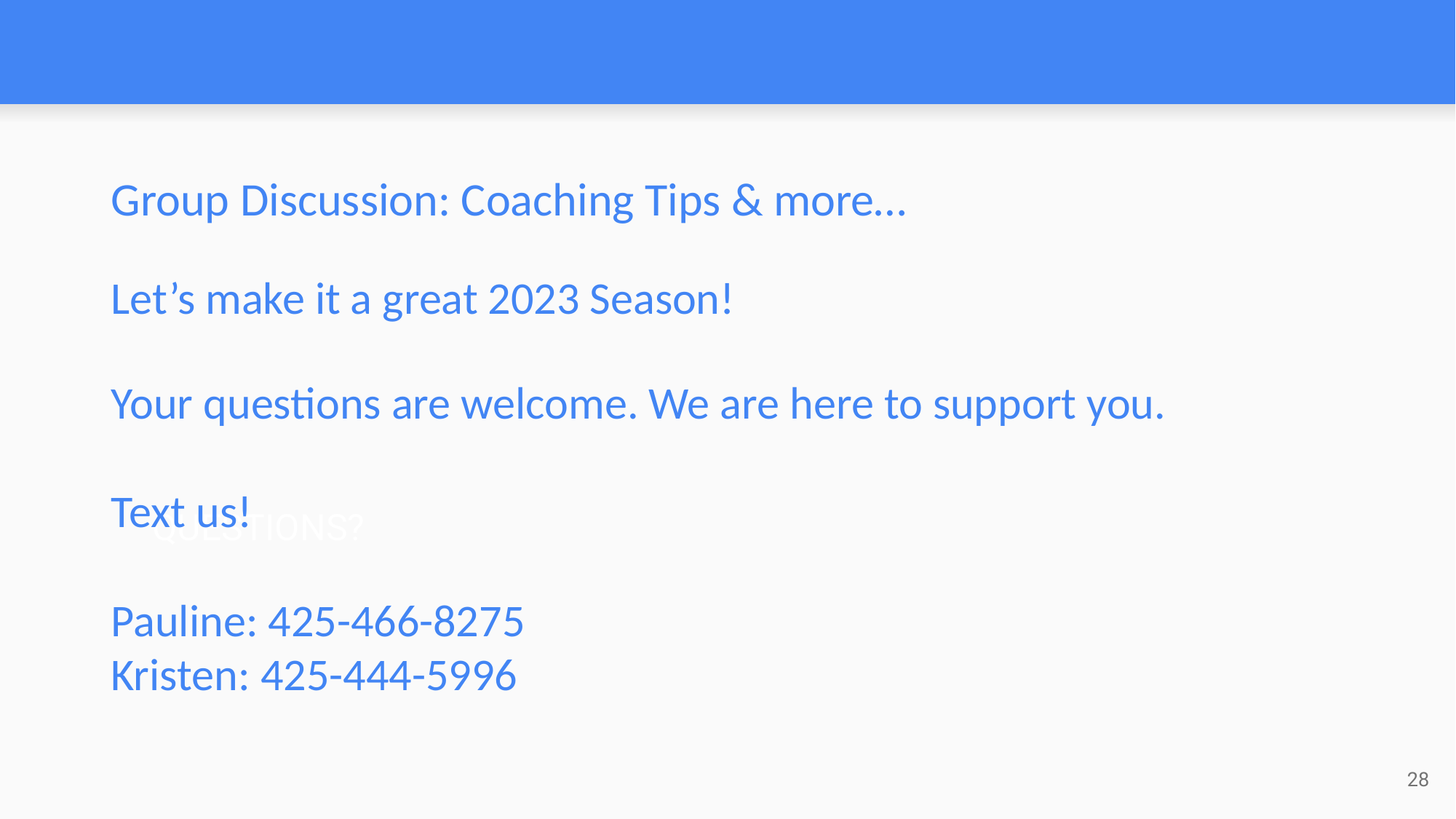

Group Discussion: Coaching Tips & more…

Let’s make it a great 2023 Season!

Your questions are welcome. We are here to support you.

Text us!
Pauline: 425-466-8275
Kristen: 425-444-5996
# QUESTIONS?
28